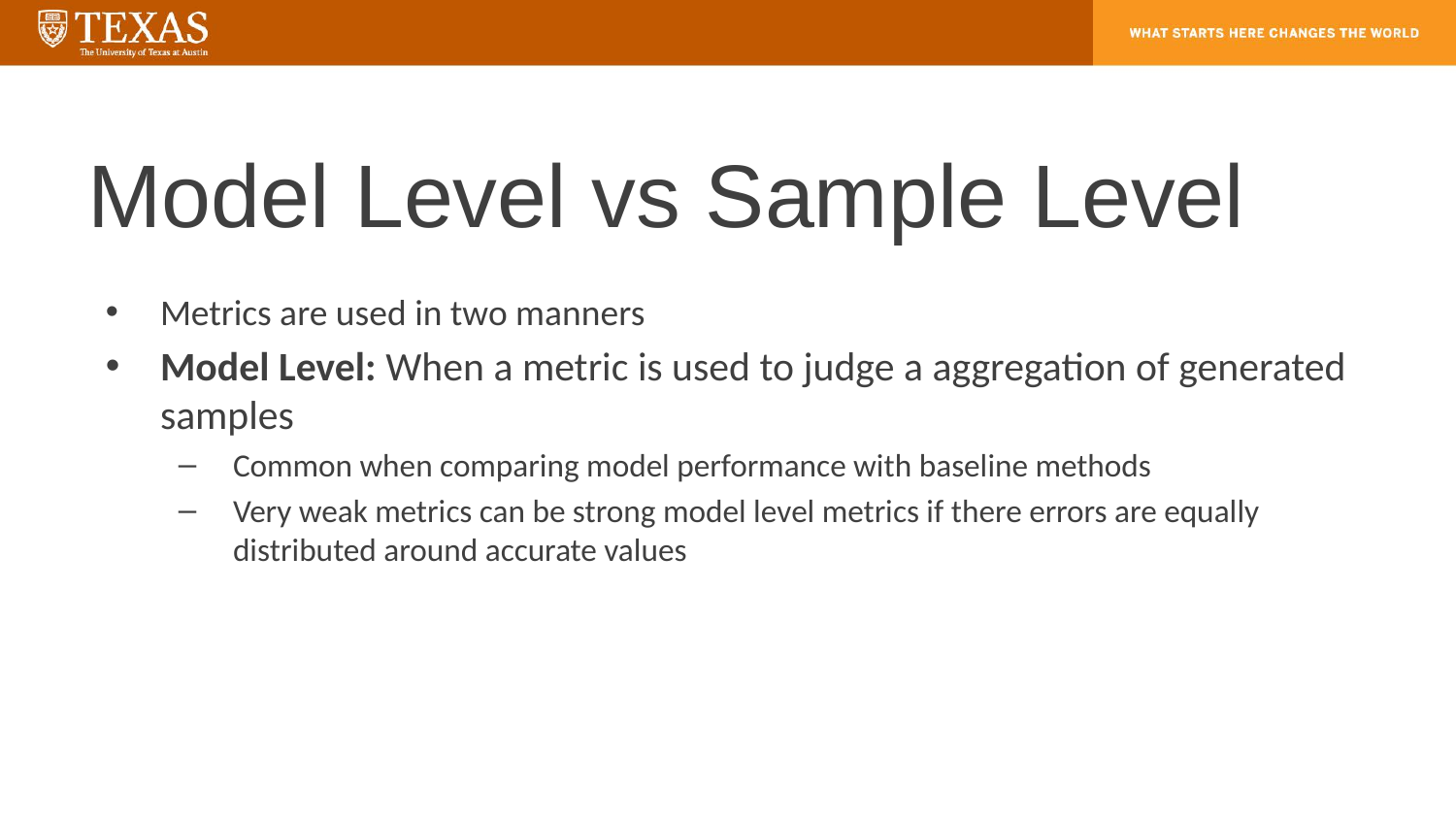

# Model Level vs Sample Level
Metrics are used in two manners
Model Level: When a metric is used to judge a aggregation of generated samples
Common when comparing model performance with baseline methods
Very weak metrics can be strong model level metrics if there errors are equally distributed around accurate values